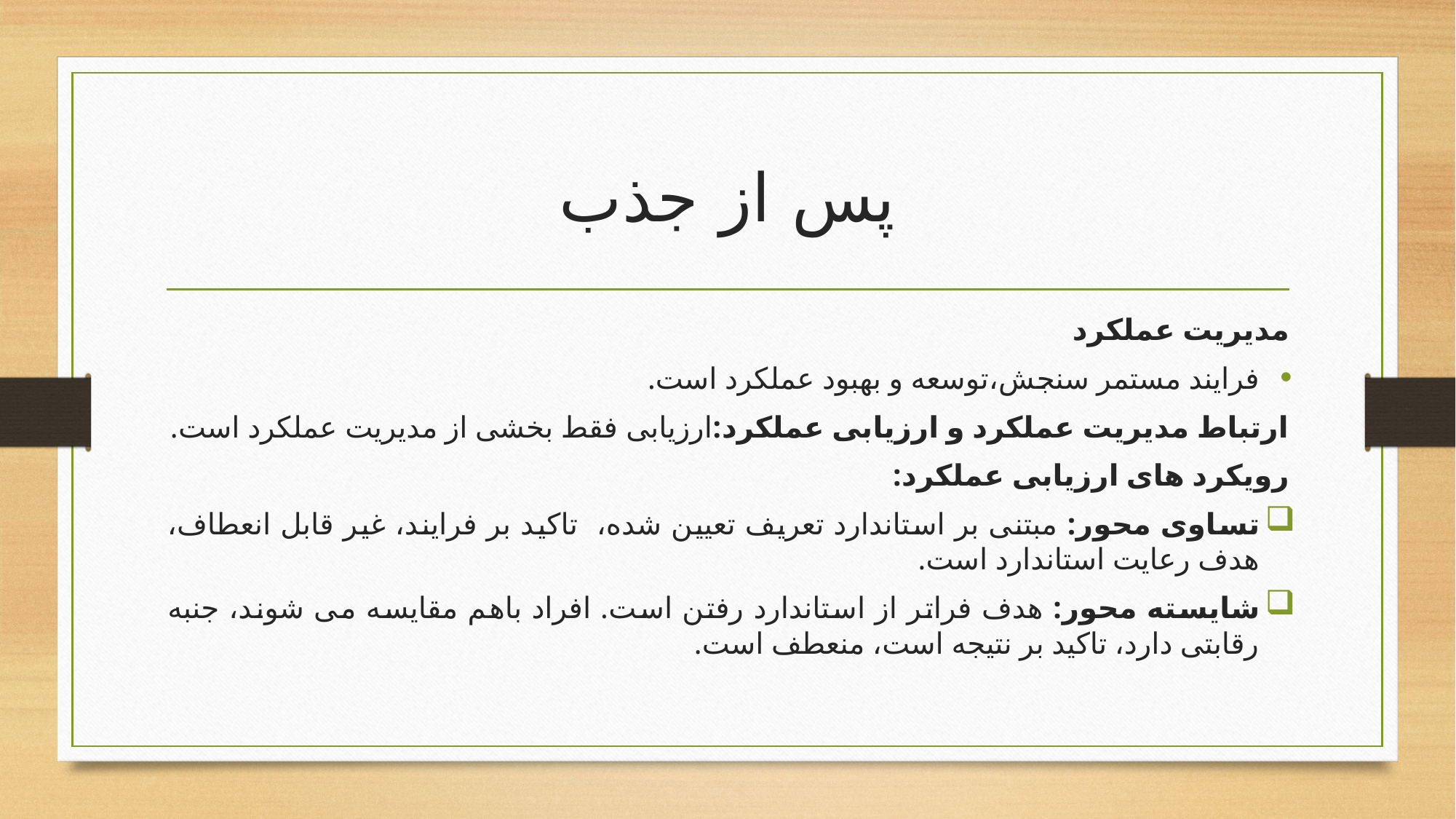

# پس از جذب
مدیریت عملکرد
فرایند مستمر سنجش،توسعه و بهبود عملکرد است.
ارتباط مدیریت عملکرد و ارزیابی عملکرد:ارزیابی فقط بخشی از مدیریت عملکرد است.
رویکرد های ارزیابی عملکرد:
تساوی محور: مبتنی بر استاندارد تعریف تعیین شده،  تاکید بر فرایند، غیر قابل انعطاف، هدف رعایت استاندارد است.
شایسته محور: هدف فراتر از استاندارد رفتن است. افراد باهم مقایسه می شوند، جنبه رقابتی دارد، تاکید بر نتیجه است، منعطف است.